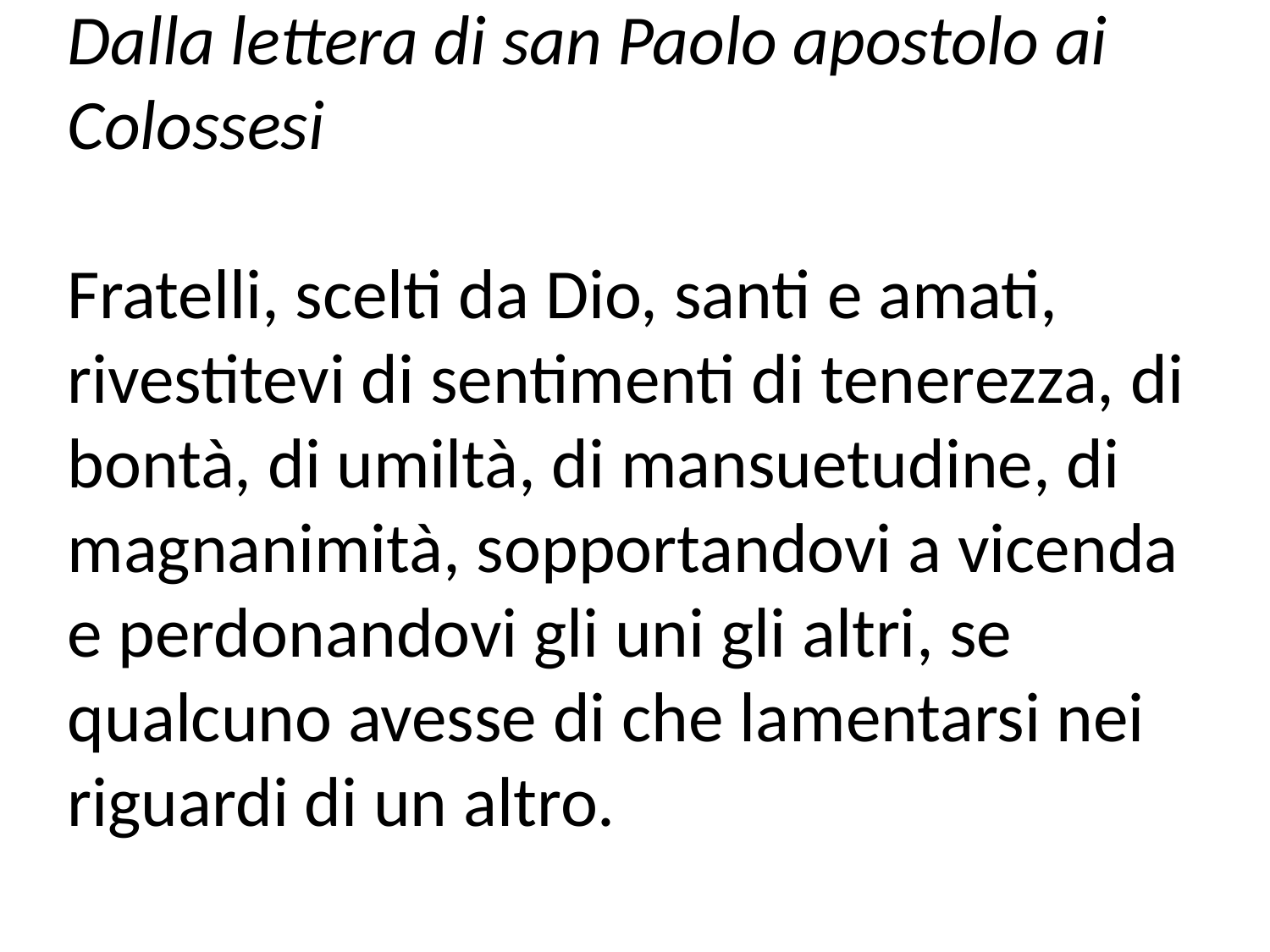

Dalla lettera di san Paolo apostolo ai Colossesi

Fratelli, scelti da Dio, santi e amati, rivestitevi di sentimenti di tenerezza, di bontà, di umiltà, di mansuetudine, di magnanimità, sopportandovi a vicenda e perdonandovi gli uni gli altri, se qualcuno avesse di che lamentarsi nei riguardi di un altro.